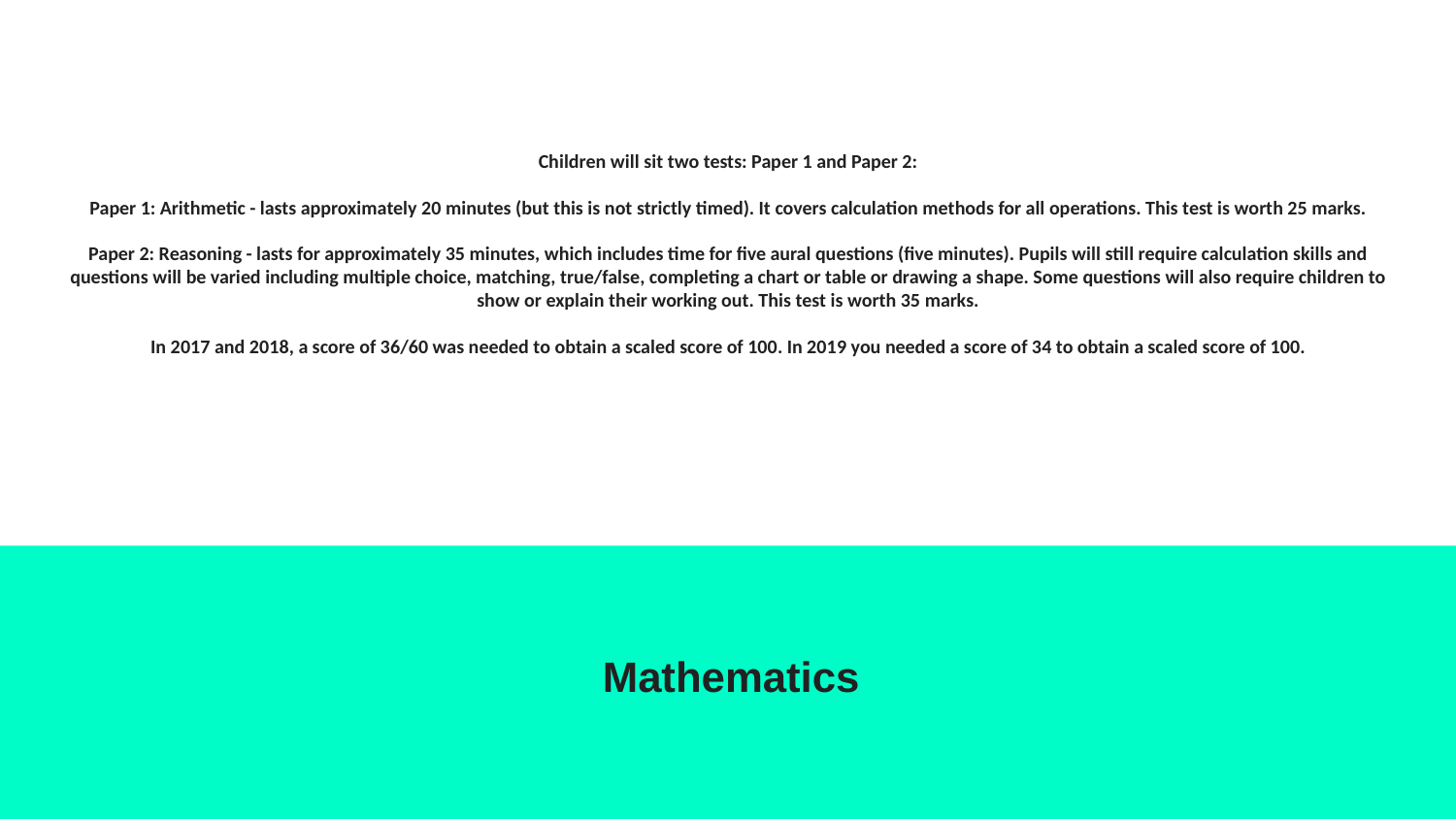

# Children will sit two tests: Paper 1 and Paper 2: Paper 1: Arithmetic - lasts approximately 20 minutes (but this is not strictly timed). It covers calculation methods for all operations. This test is worth 25 marks. Paper 2: Reasoning - lasts for approximately 35 minutes, which includes time for five aural questions (five minutes). Pupils will still require calculation skills and questions will be varied including multiple choice, matching, true/false, completing a chart or table or drawing a shape. Some questions will also require children to show or explain their working out. This test is worth 35 marks. In 2017 and 2018, a score of 36/60 was needed to obtain a scaled score of 100. In 2019 you needed a score of 34 to obtain a scaled score of 100.
Mathematics